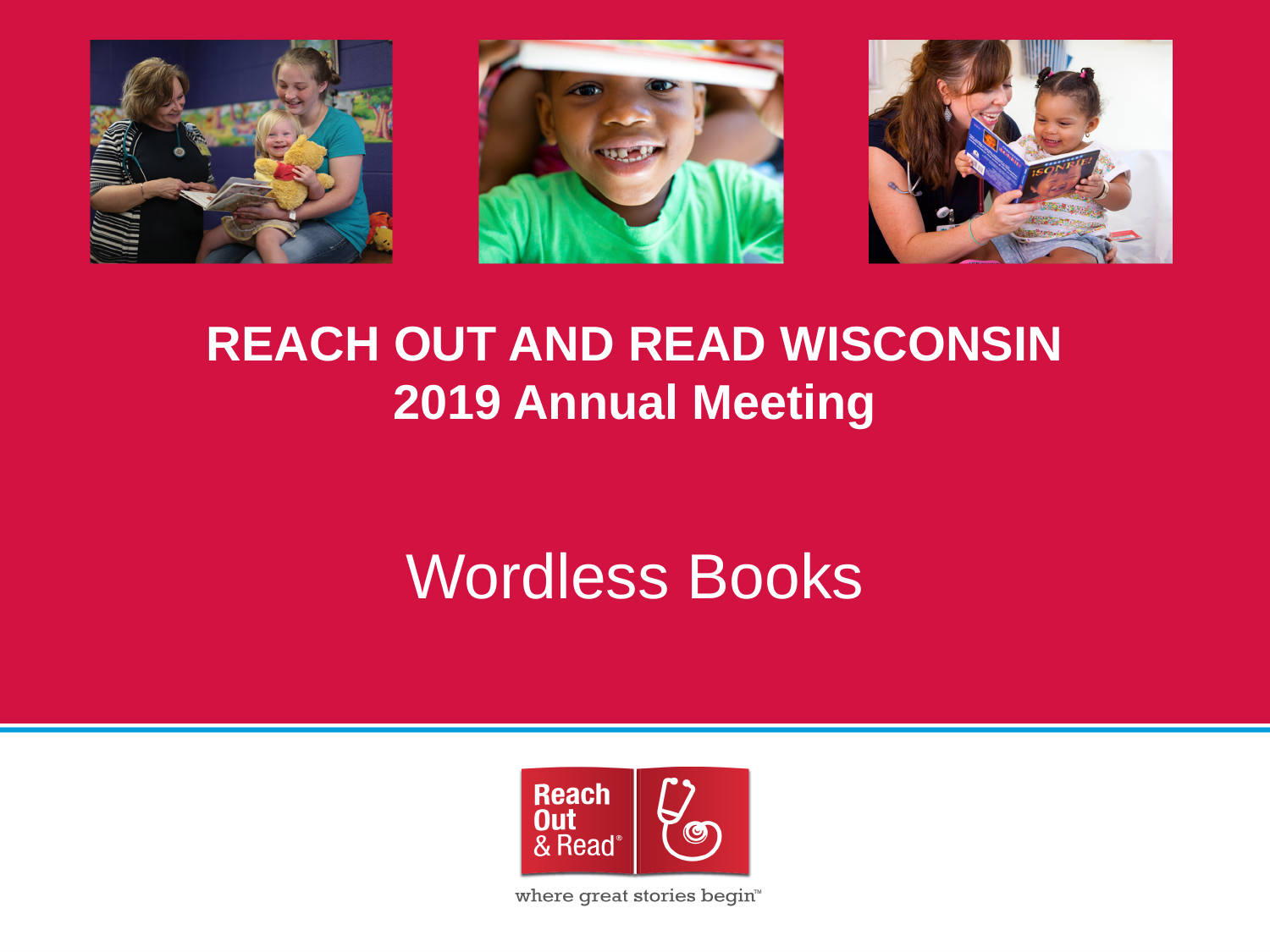

# REACH OUT AND READ WISCONSIN 2019 Annual Meeting

Wordless Books